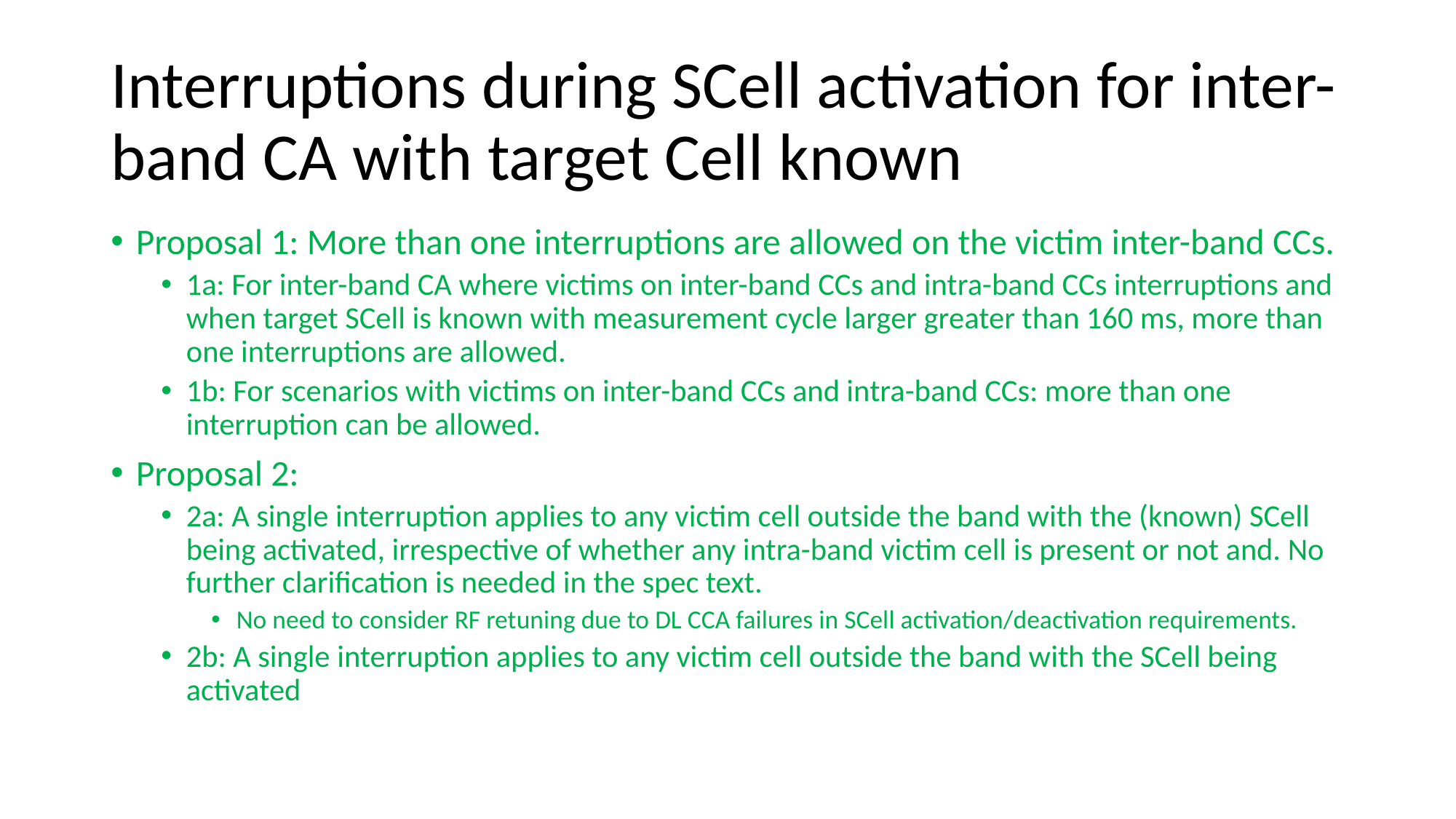

# Interruptions during SCell activation for inter-band CA with target Cell known
Proposal 1: More than one interruptions are allowed on the victim inter-band CCs.
1a: For inter-band CA where victims on inter-band CCs and intra-band CCs interruptions and when target SCell is known with measurement cycle larger greater than 160 ms, more than one interruptions are allowed.
1b: For scenarios with victims on inter-band CCs and intra-band CCs: more than one interruption can be allowed.
Proposal 2:
2a: A single interruption applies to any victim cell outside the band with the (known) SCell being activated, irrespective of whether any intra-band victim cell is present or not and. No further clarification is needed in the spec text.
No need to consider RF retuning due to DL CCA failures in SCell activation/deactivation requirements.
2b: A single interruption applies to any victim cell outside the band with the SCell being activated